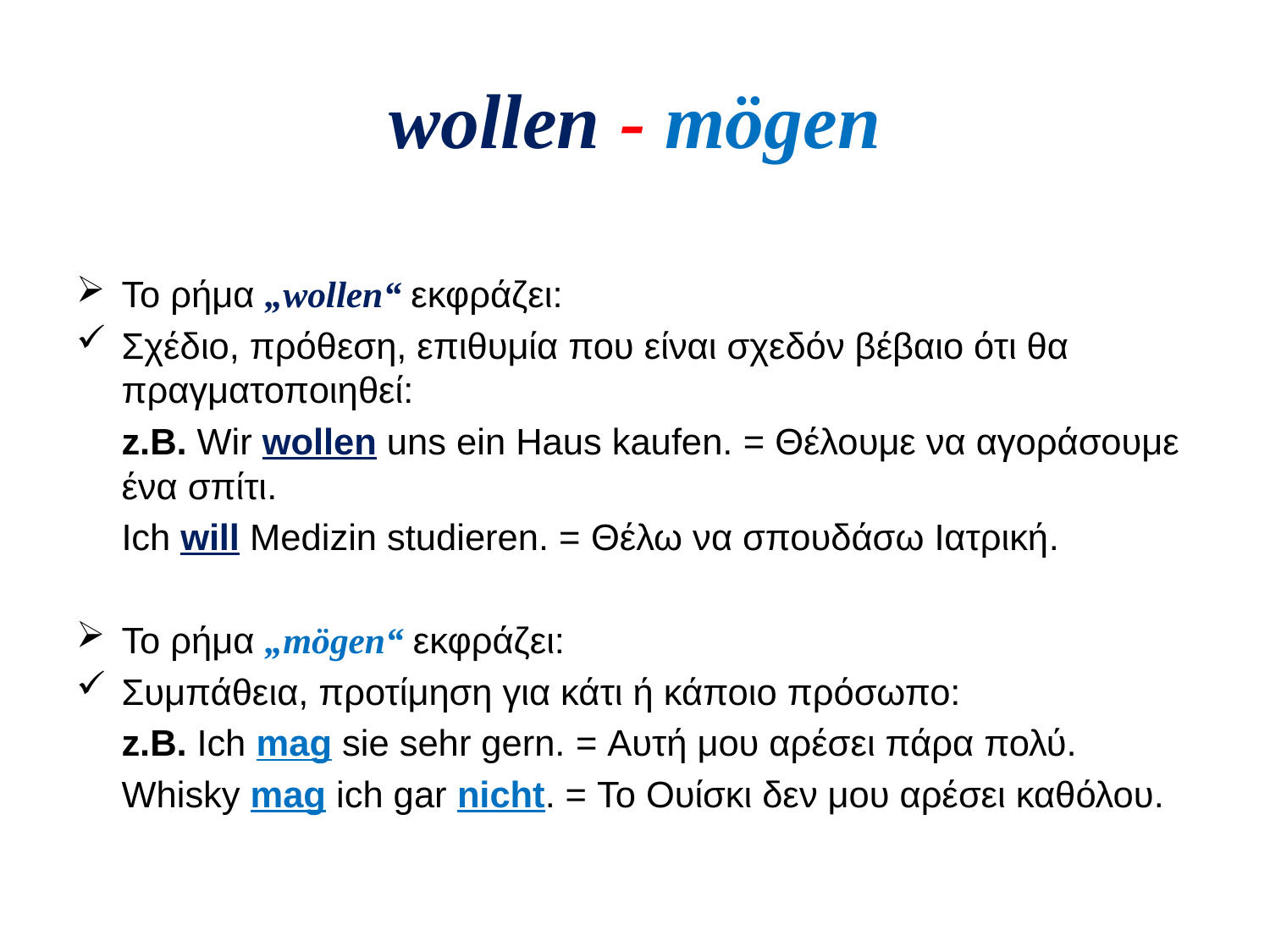

# wollen - mögen

Το ρήμα „wollen“ εκφράζει:
Σχέδιο, πρόθεση, επιθυμία που είναι σχεδόν βέβαιο ότι θα πραγματοποιηθεί:
	z.B. Wir wollen uns ein Haus kaufen. = Θέλουμε να αγοράσουμε ένα σπίτι.
	Ich will Medizin studieren. = Θέλω να σπουδάσω Ιατρική.

Το ρήμα „mögen“ εκφράζει:
Συμπάθεια, προτίμηση για κάτι ή κάποιο πρόσωπο:
	z.B. Ich mag sie sehr gern. = Αυτή μου αρέσει πάρα πολύ.
	Whisky mag ich gar nicht. = Το Ουίσκι δεν μου αρέσει καθόλου.